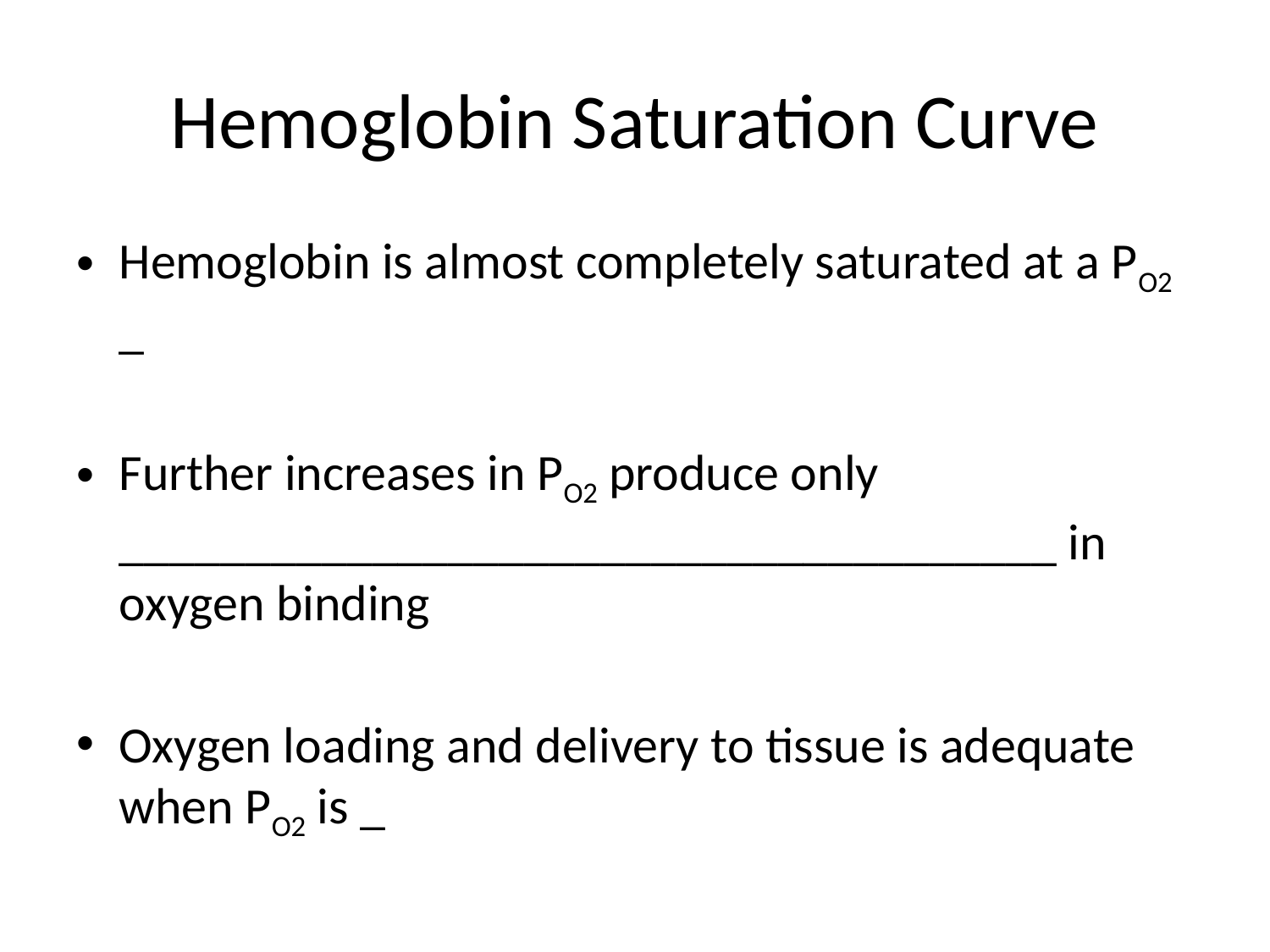

# Hemoglobin Saturation Curve
Hemoglobin is almost completely saturated at a PO2 _

Further increases in PO2 produce only _____________________________________ in oxygen binding

Oxygen loading and delivery to tissue is adequate when PO2 is _